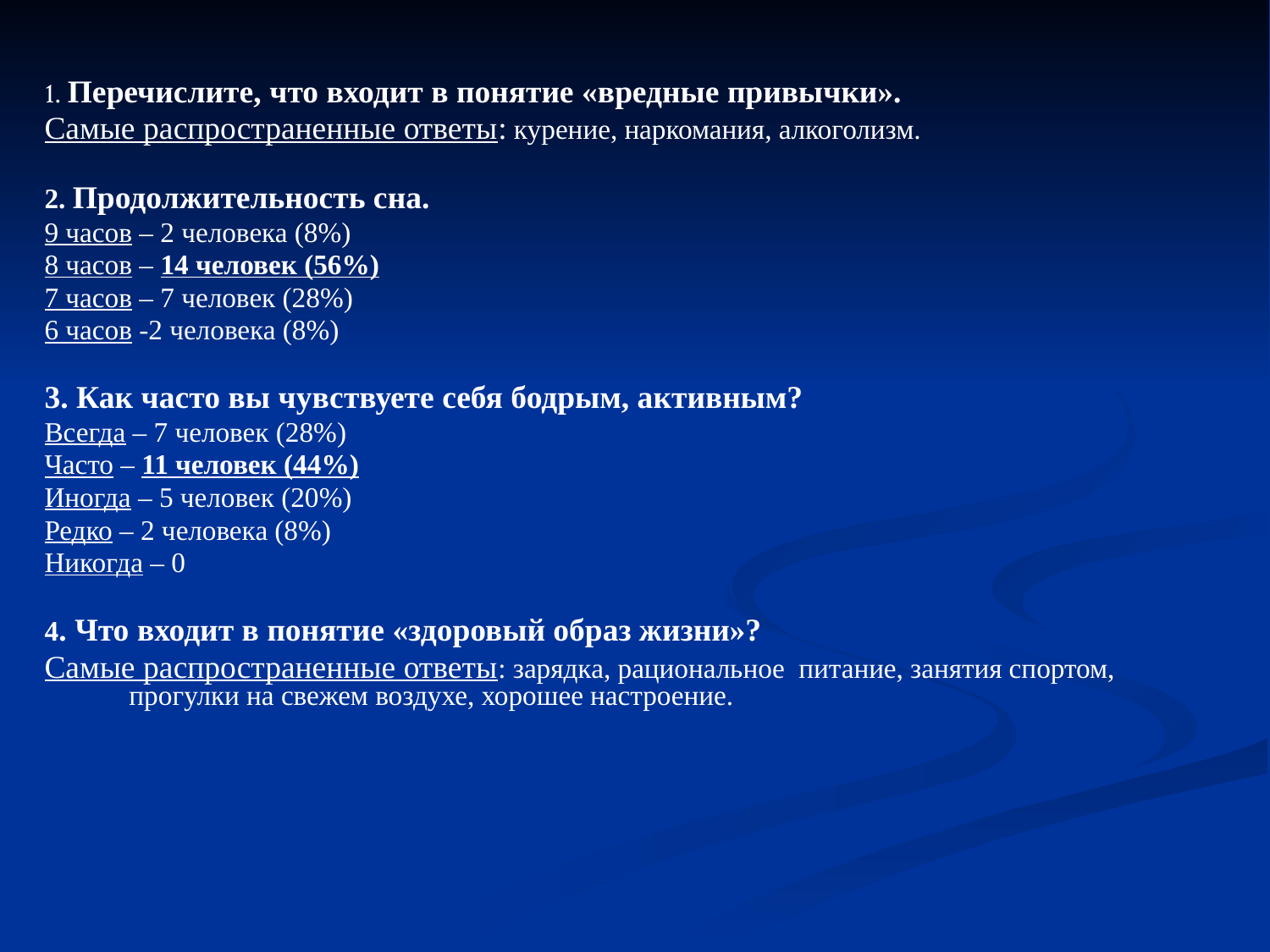

1. Перечислите, что входит в понятие «вредные привычки».
Самые распространенные ответы: курение, наркомания, алкоголизм.

2. Продолжительность сна.
9 часов – 2 человека (8%)
8 часов – 14 человек (56%)
7 часов – 7 человек (28%)
6 часов -2 человека (8%)

3. Как часто вы чувствуете себя бодрым, активным?
Всегда – 7 человек (28%)
Часто – 11 человек (44%)
Иногда – 5 человек (20%)
Редко – 2 человека (8%)
Никогда – 0

4. Что входит в понятие «здоровый образ жизни»?
Самые распространенные ответы: зарядка, рациональное  питание, занятия спортом, прогулки на свежем воздухе, хорошее настроение.